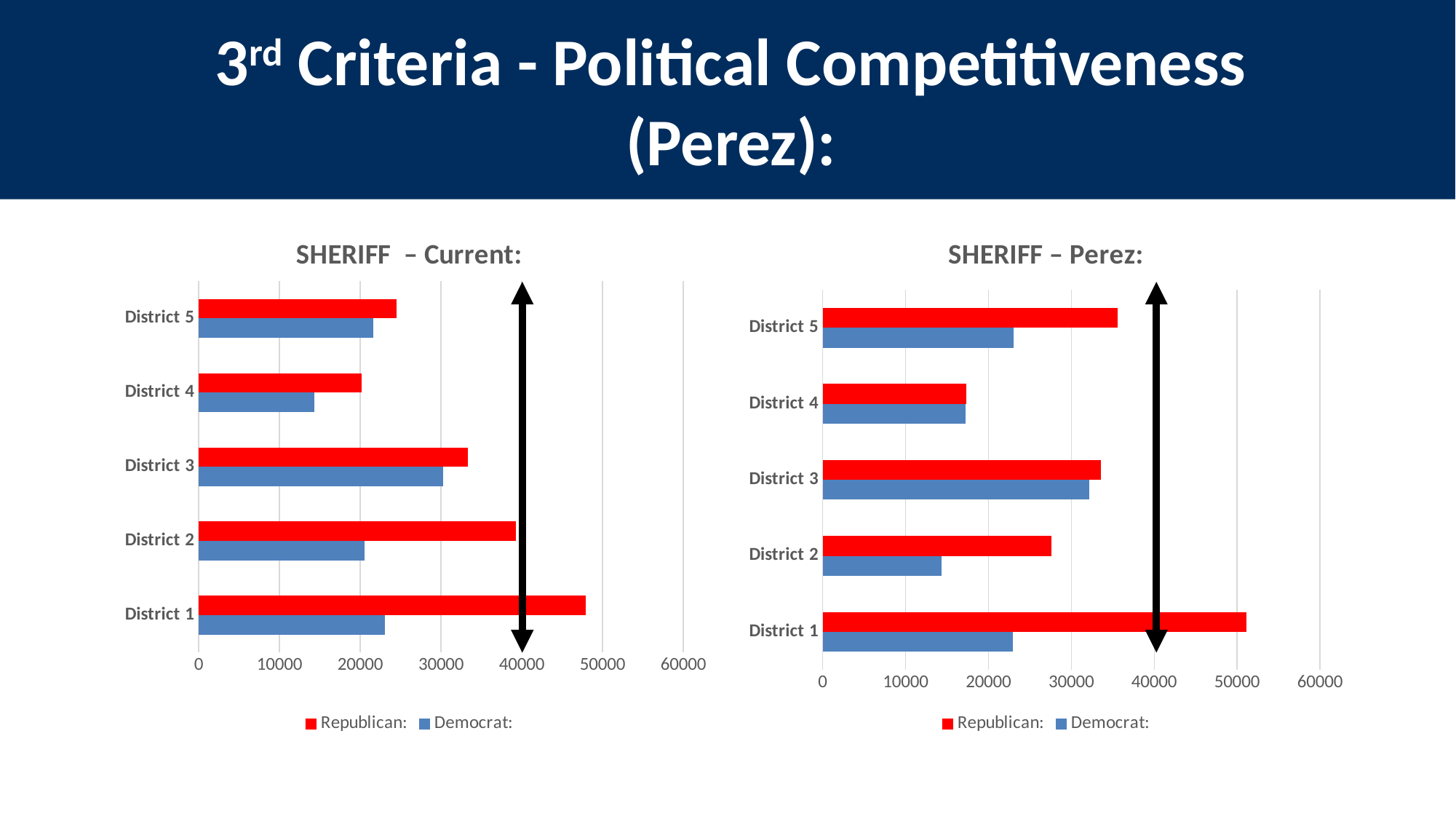

3rd Criteria - Political Competitiveness
(Perez):

### Chart: SHERIFF  – Current:

| Category | Democrat: | Republican: |
|---|---|---|
| District 1 | 23047.0 | 47911.0 |
| District 2 | 20557.0 | 39267.0 |
| District 3 | 30288.0 | 33290.0 |
| District 4 | 14307.0 | 20195.0 |
| District 5 | 21601.0 | 24453.0 |

### Chart: SHERIFF – Perez:

| Category | Democrat: | Republican: |
|---|---|---|
| District 1 | 22955.0 | 51112.0 |
| District 2 | 14369.0 | 27566.0 |
| District 3 | 32180.0 | 33567.0 |
| District 4 | 17271.0 | 17312.0 |
| District 5 | 23025.0 | 35559.0 |